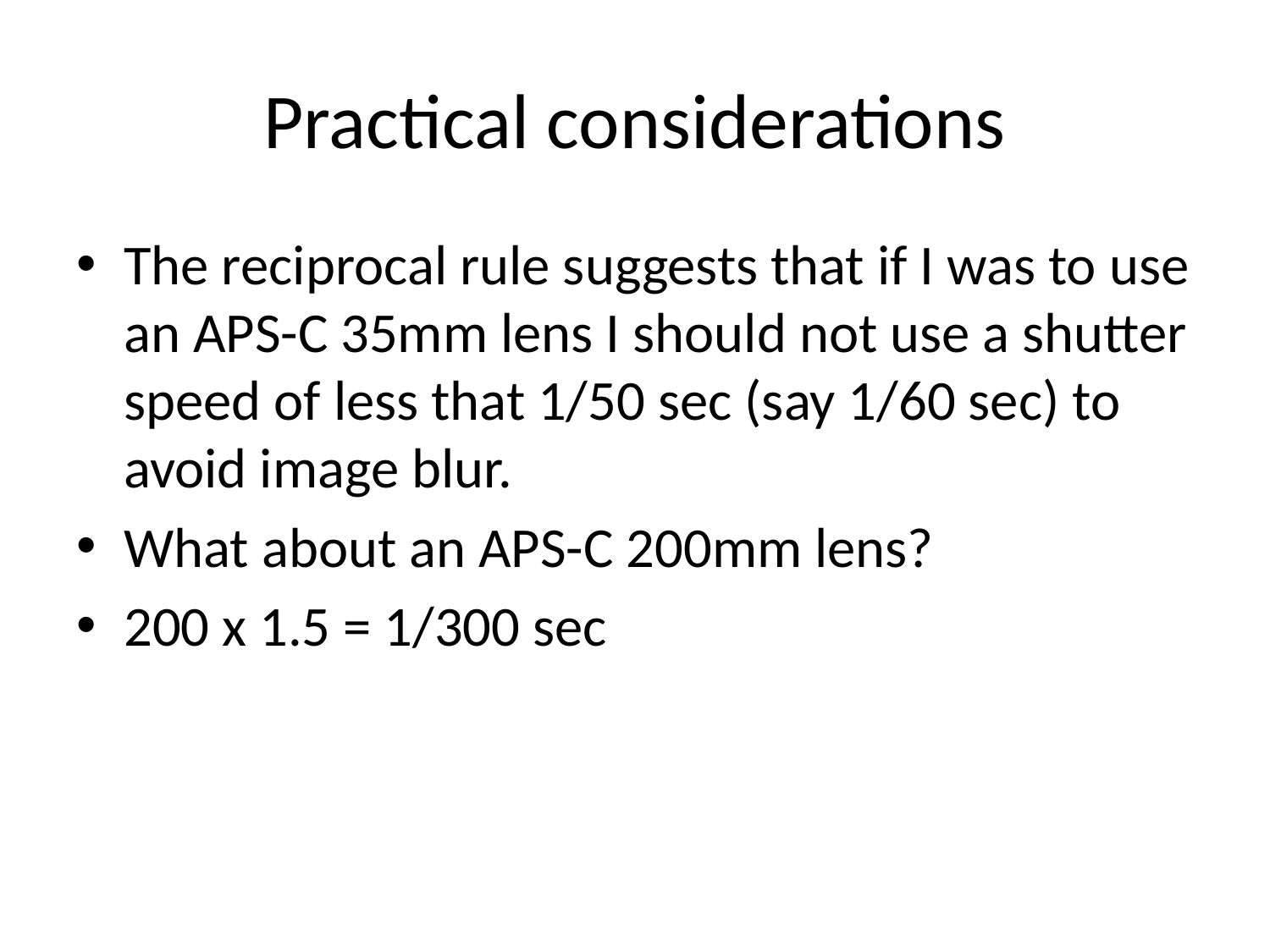

# Practical considerations
The reciprocal rule suggests that if I was to use an APS-C 35mm lens I should not use a shutter speed of less that 1/50 sec (say 1/60 sec) to avoid image blur.
What about an APS-C 200mm lens?
200 x 1.5 = 1/300 sec